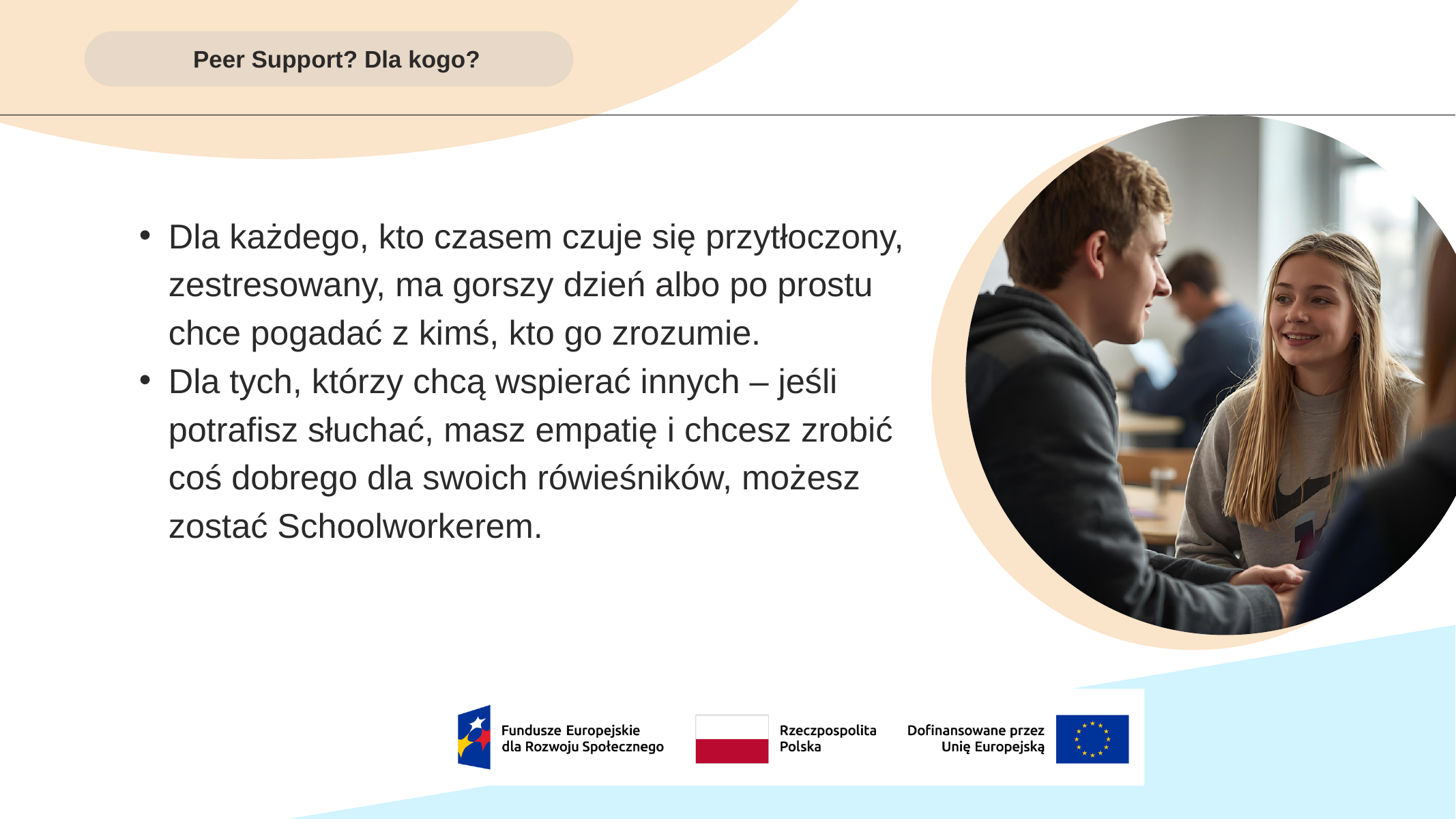

Peer Support? Dla kogo?

Dla każdego, kto czasem czuje się przytłoczony, zestresowany, ma gorszy dzień albo po prostu chce pogadać z kimś, kto go zrozumie.
Dla tych, którzy chcą wspierać innych – jeśli potrafisz słuchać, masz empatię i chcesz zrobić coś dobrego dla swoich rówieśników, możesz zostać Schoolworkerem.